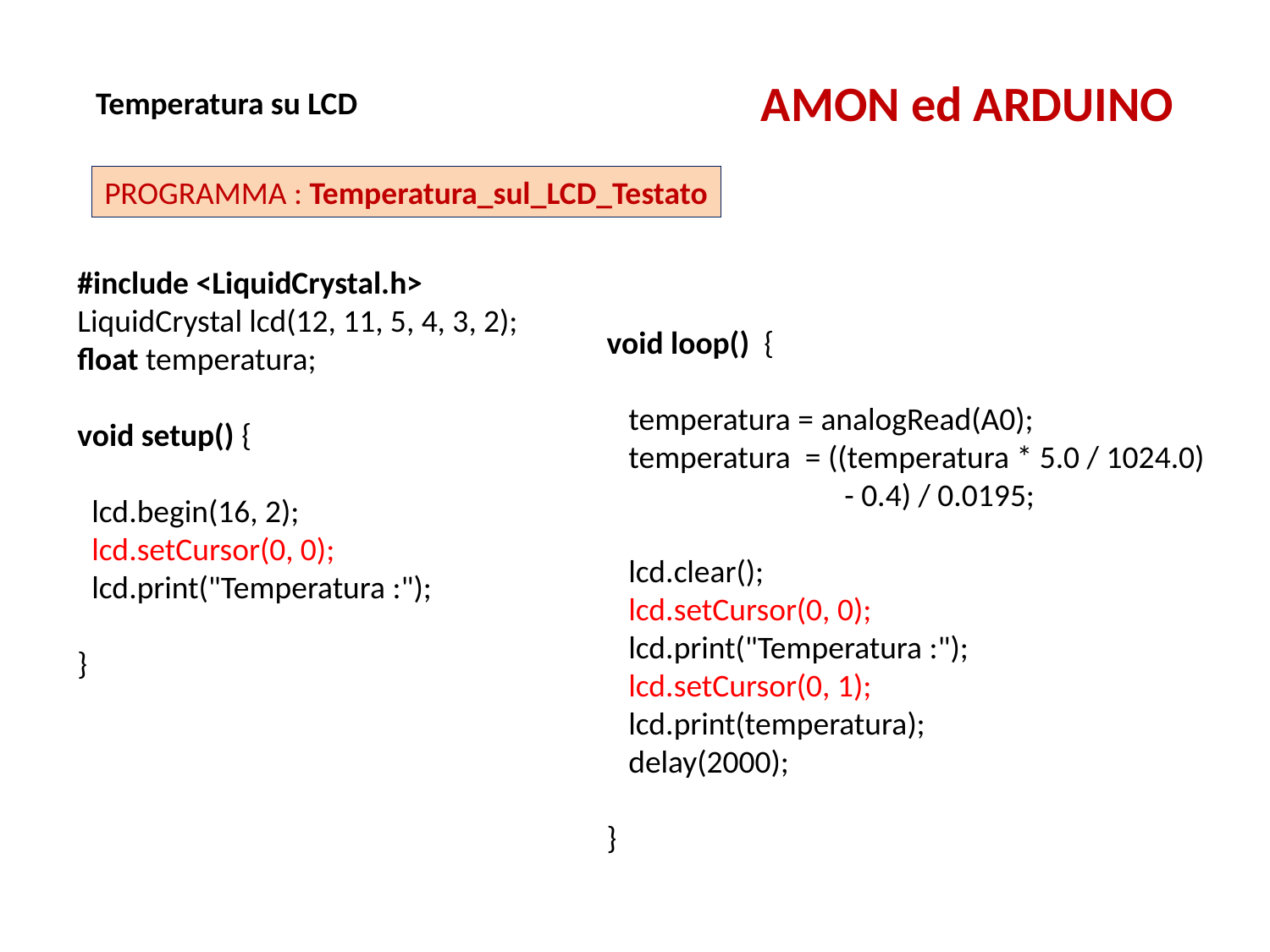

AMON ed ARDUINO
Temperatura su LCD

PROGRAMMA : Temperatura_sul_LCD_Testato
#include <LiquidCrystal.h>
LiquidCrystal lcd(12, 11, 5, 4, 3, 2);
float temperatura;

void setup() {

  lcd.begin(16, 2);
  lcd.setCursor(0, 0);
  lcd.print("Temperatura :");

}

void loop()  {

   temperatura = analogRead(A0);
   temperatura  = ((temperatura * 5.0 / 1024.0)
                                 - 0.4) / 0.0195;

   lcd.clear();
   lcd.setCursor(0, 0);
   lcd.print("Temperatura :");
   lcd.setCursor(0, 1);
   lcd.print(temperatura);
   delay(2000);

}